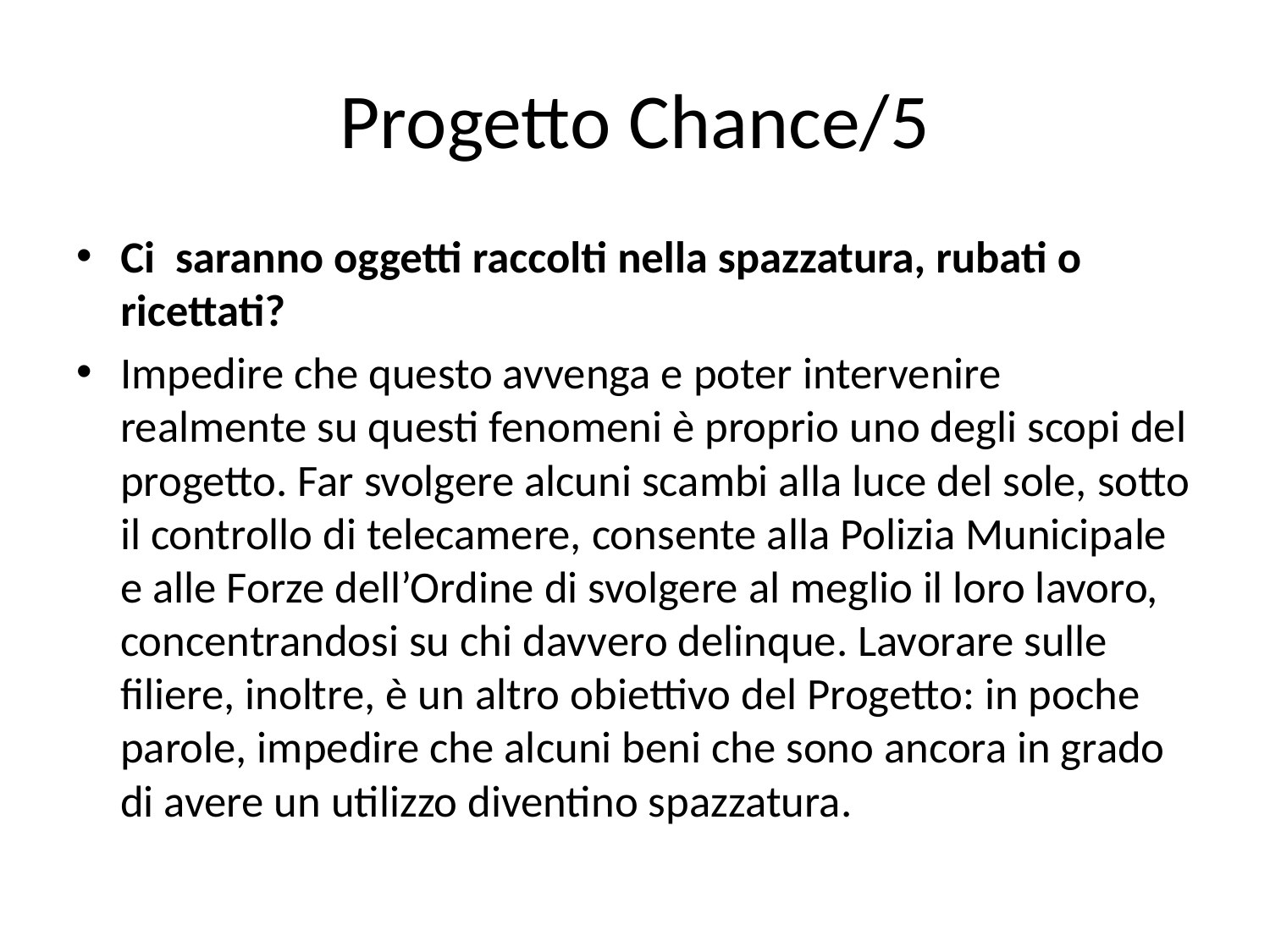

# Progetto Chance/5
Ci  saranno oggetti raccolti nella spazzatura, rubati o ricettati?
Impedire che questo avvenga e poter intervenire realmente su questi fenomeni è proprio uno degli scopi del progetto. Far svolgere alcuni scambi alla luce del sole, sotto il controllo di telecamere, consente alla Polizia Municipale e alle Forze dell’Ordine di svolgere al meglio il loro lavoro, concentrandosi su chi davvero delinque. Lavorare sulle filiere, inoltre, è un altro obiettivo del Progetto: in poche parole, impedire che alcuni beni che sono ancora in grado di avere un utilizzo diventino spazzatura.